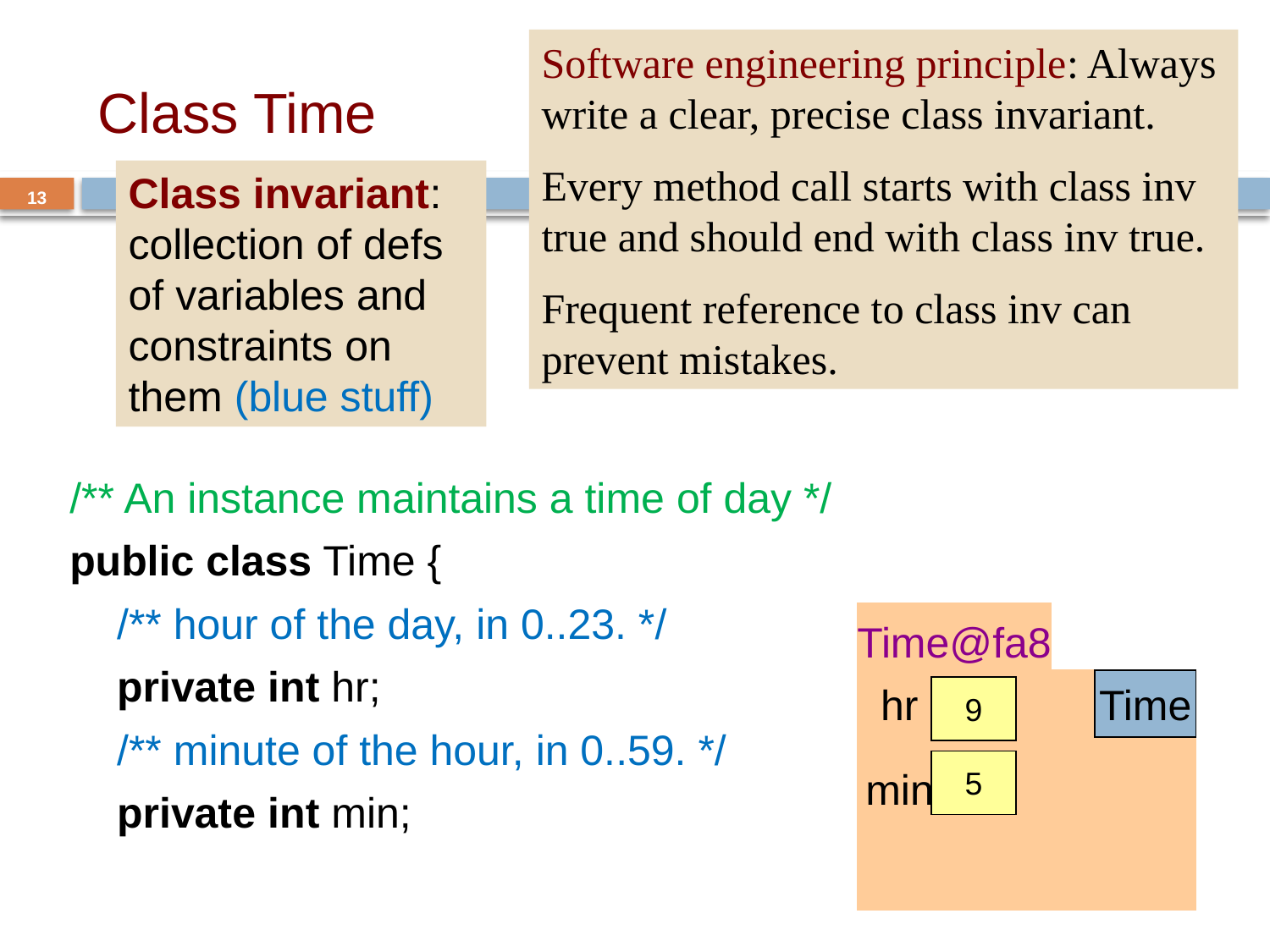

Software engineering principle: Always write a clear, precise class invariant.
Every method call starts with class inv true and should end with class inv true.
Frequent reference to class inv can prevent mistakes.
# Class Time
Class invariant: collection of defs of variables and constraints on them (blue stuff)
13
/** An instance maintains a time of day */
public class Time {
    /** hour of the day, in 0..23. */
    private int hr;
    /** minute of the hour, in 0..59. */
    private int min;

}
Time@fa8

Time
hr
9
min
5